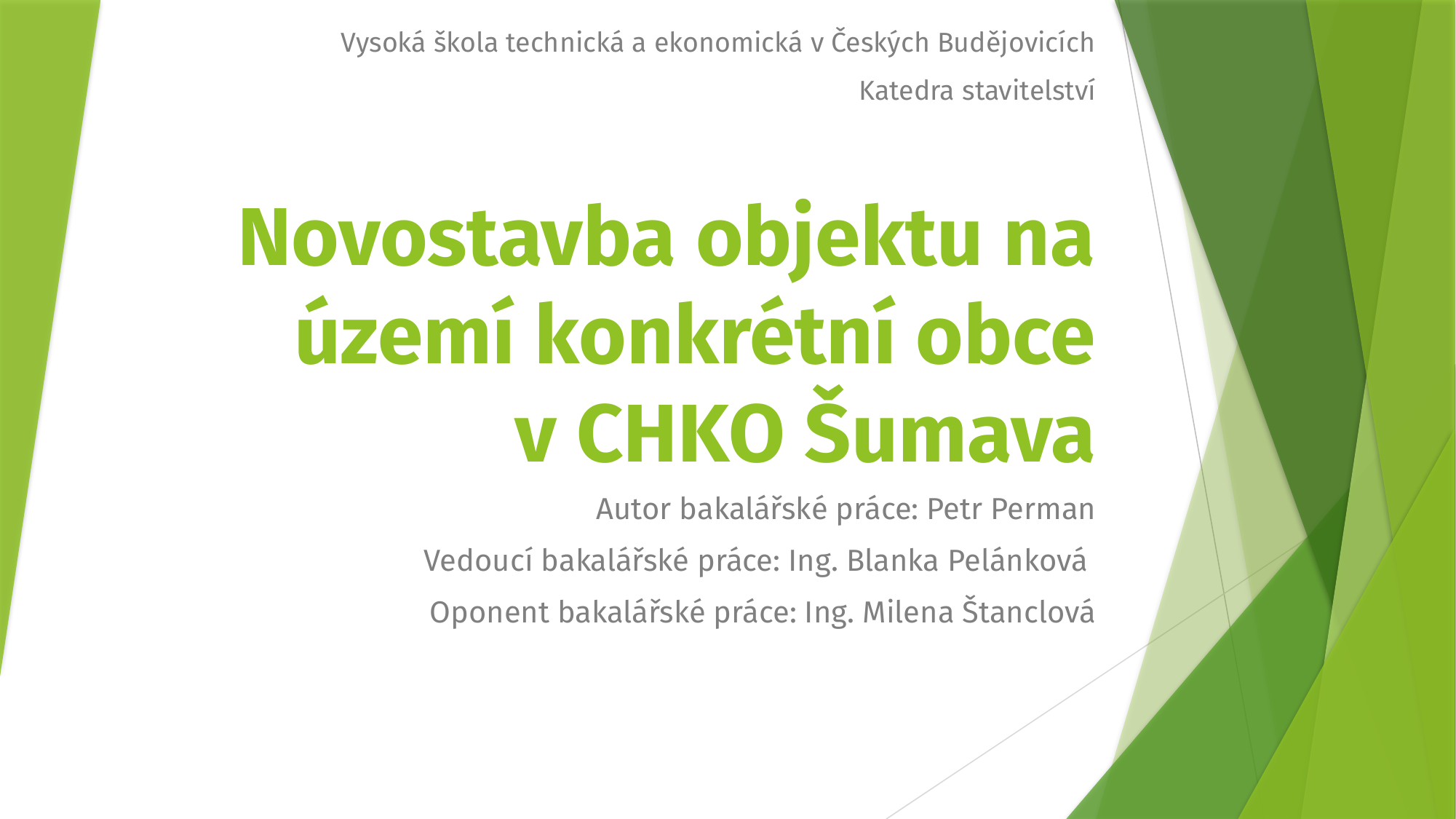

Vysoká škola technická a ekonomická v Českých Budějovicích
Katedra stavitelství
# Novostavba objektu na území konkrétní obce v CHKO Šumava
Autor bakalářské práce: Petr Perman
Vedoucí bakalářské práce: Ing. Blanka Pelánková
Oponent bakalářské práce: Ing. Milena Štanclová